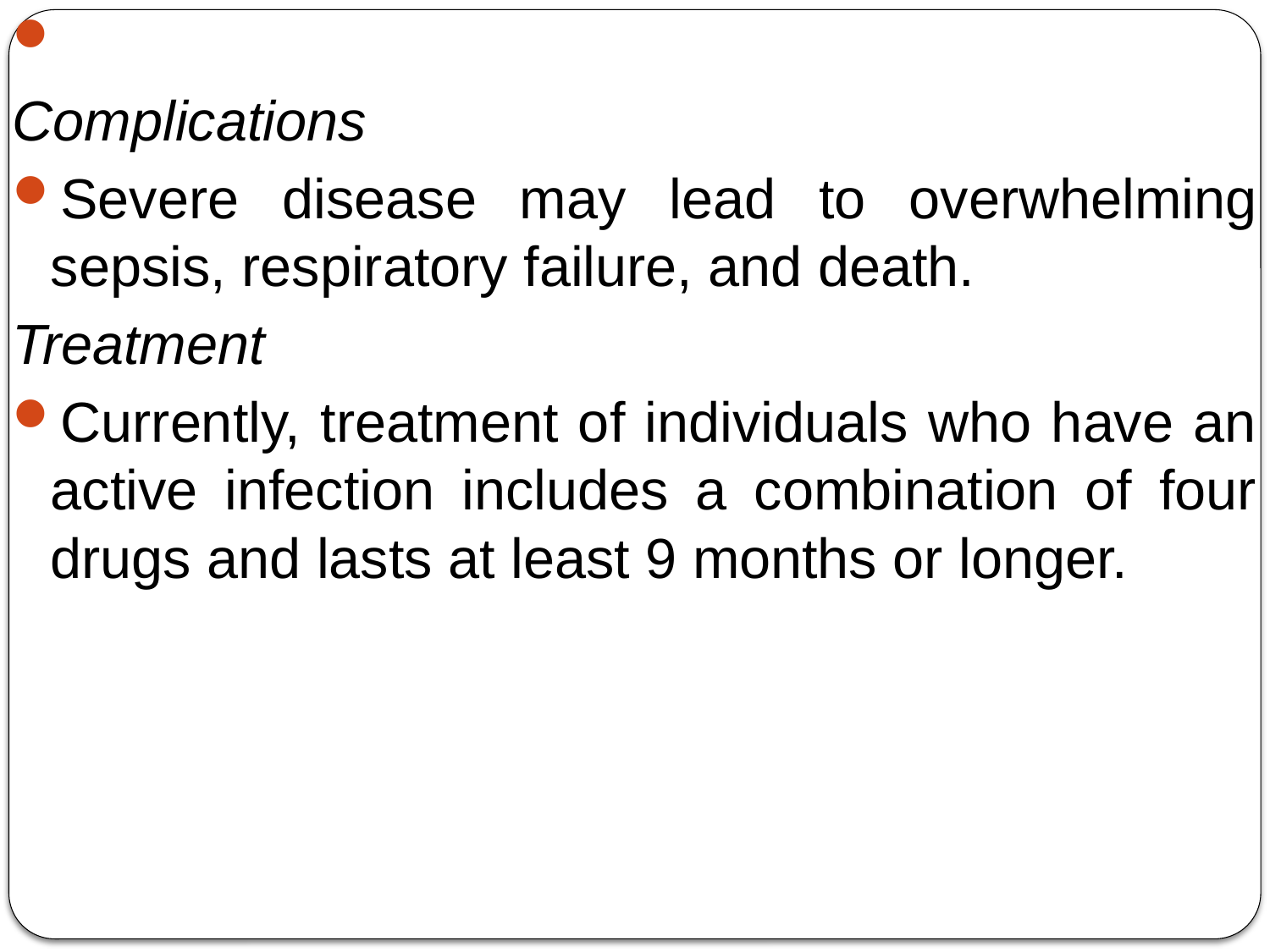

Complications
Severe disease may lead to overwhelming sepsis, respiratory failure, and death.
Treatment
Currently, treatment of individuals who have an active infection includes a combination of four drugs and lasts at least 9 months or longer.